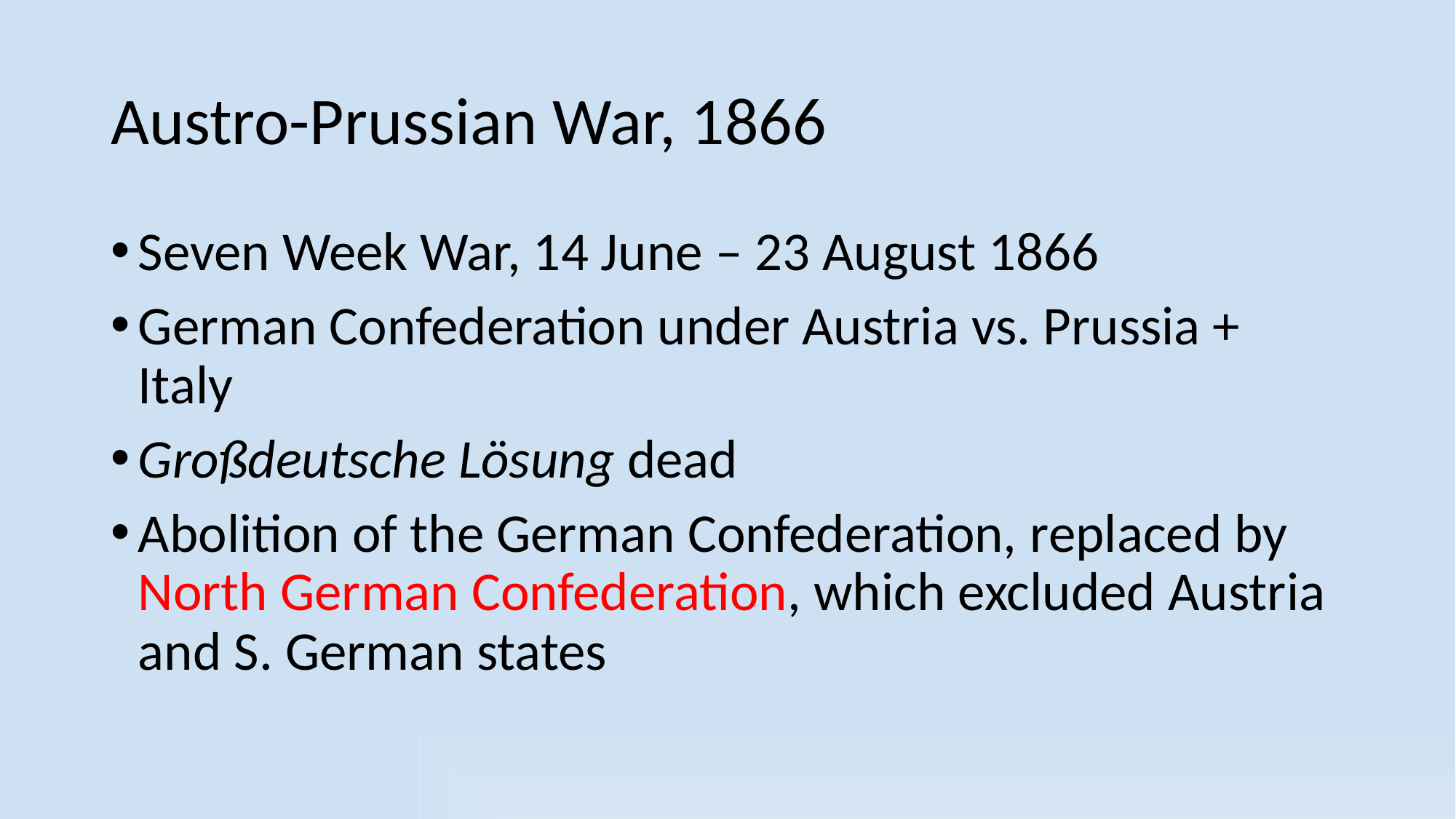

# Austro-Prussian War, 1866
Seven Week War, 14 June – 23 August 1866
German Confederation under Austria vs. Prussia + Italy
Großdeutsche Lösung dead
Abolition of the German Confederation, replaced by North German Confederation, which excluded Austria and S. German states